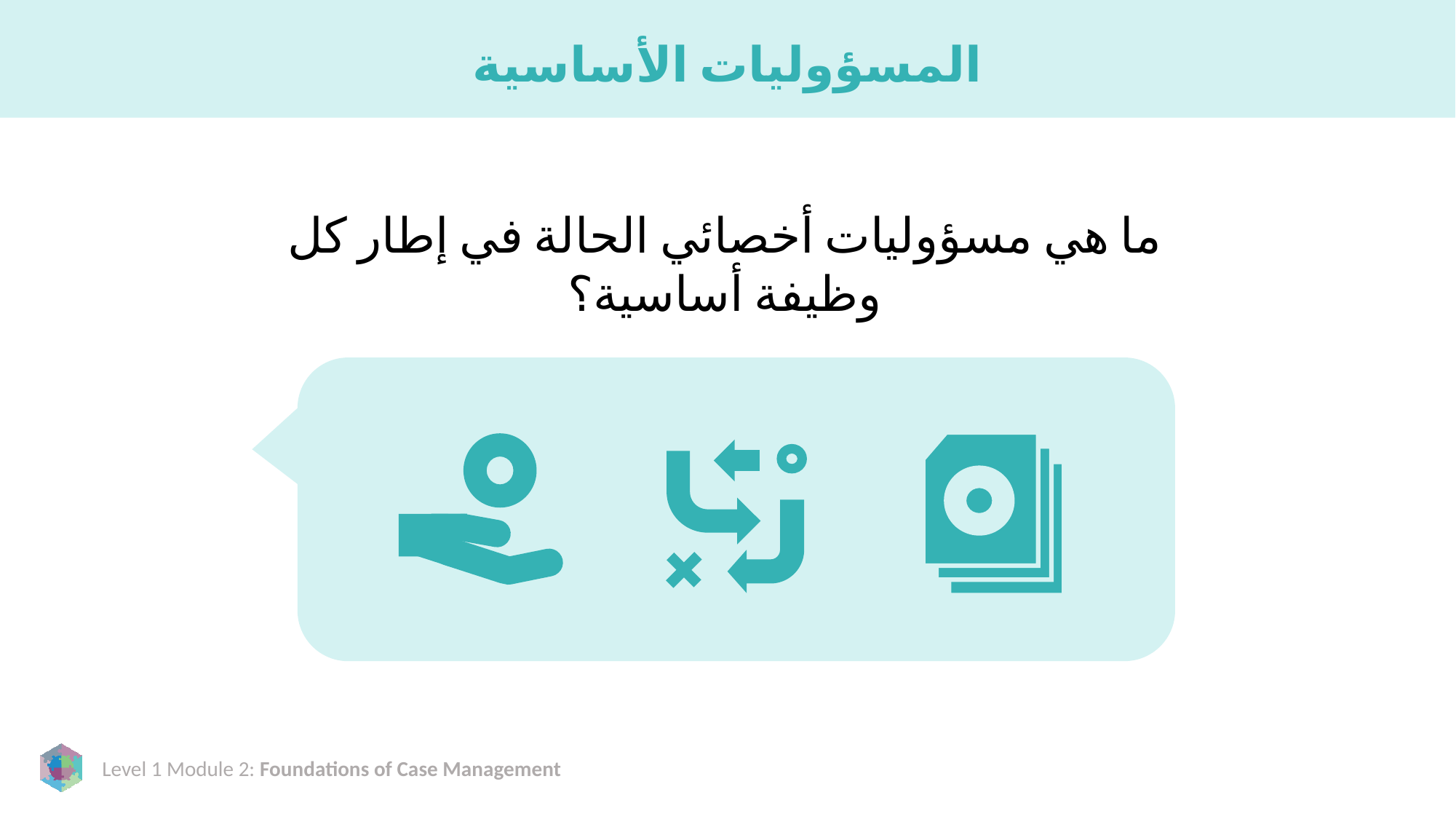

# المسؤوليات الأساسية
ما هي مسؤوليات أخصائي الحالة في إطار كل وظيفة أساسية؟